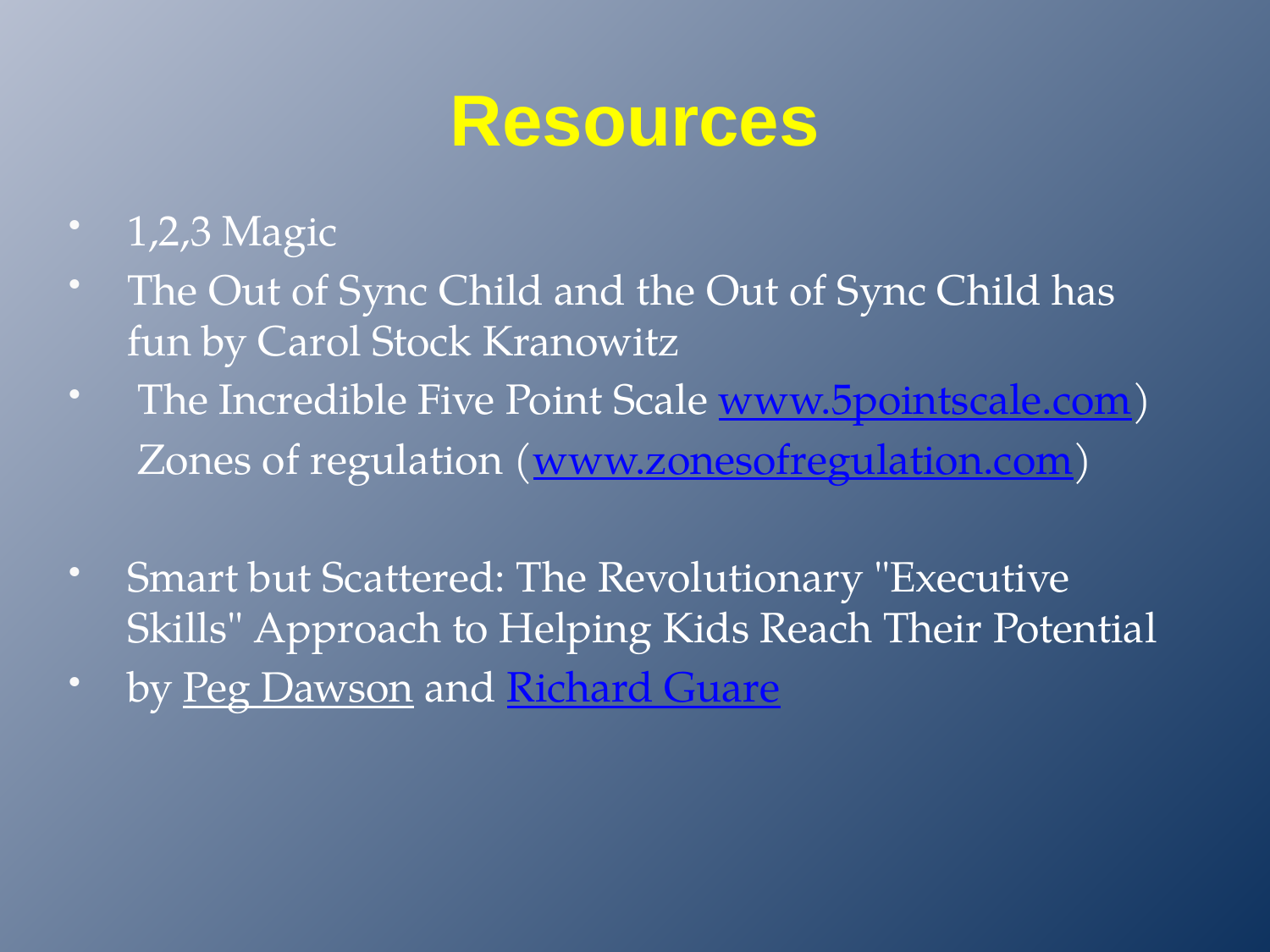

# Resources
1,2,3 Magic
The Out of Sync Child and the Out of Sync Child has fun by Carol Stock Kranowitz
 The Incredible Five Point Scale www.5pointscale.com)
Zones of regulation (www.zonesofregulation.com)

Smart but Scattered: The Revolutionary "Executive Skills" Approach to Helping Kids Reach Their Potential
by Peg Dawson and Richard Guare